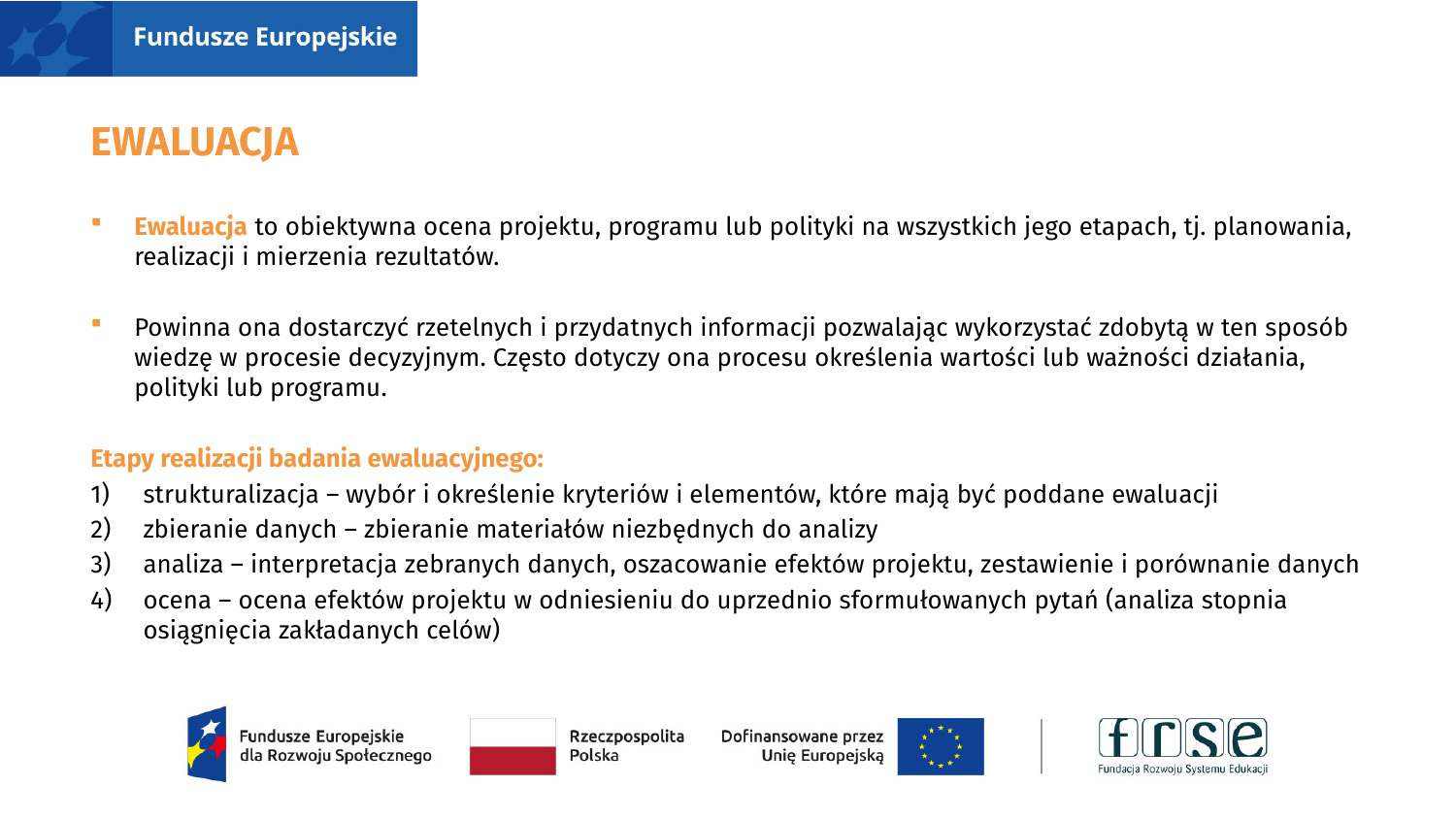

# Ewaluacja
Ewaluacja to obiektywna ocena projektu, programu lub polityki na wszystkich jego etapach, tj. planowania, realizacji i mierzenia rezultatów.

Powinna ona dostarczyć rzetelnych i przydatnych informacji pozwalając wykorzystać zdobytą w ten sposób wiedzę w procesie decyzyjnym. Często dotyczy ona procesu określenia wartości lub ważności działania, polityki lub programu.

Etapy realizacji badania ewaluacyjnego:
strukturalizacja – wybór i określenie kryteriów i elementów, które mają być poddane ewaluacji
zbieranie danych – zbieranie materiałów niezbędnych do analizy
analiza – interpretacja zebranych danych, oszacowanie efektów projektu, zestawienie i porównanie danych
ocena – ocena efektów projektu w odniesieniu do uprzednio sformułowanych pytań (analiza stopnia osiągnięcia zakładanych celów)